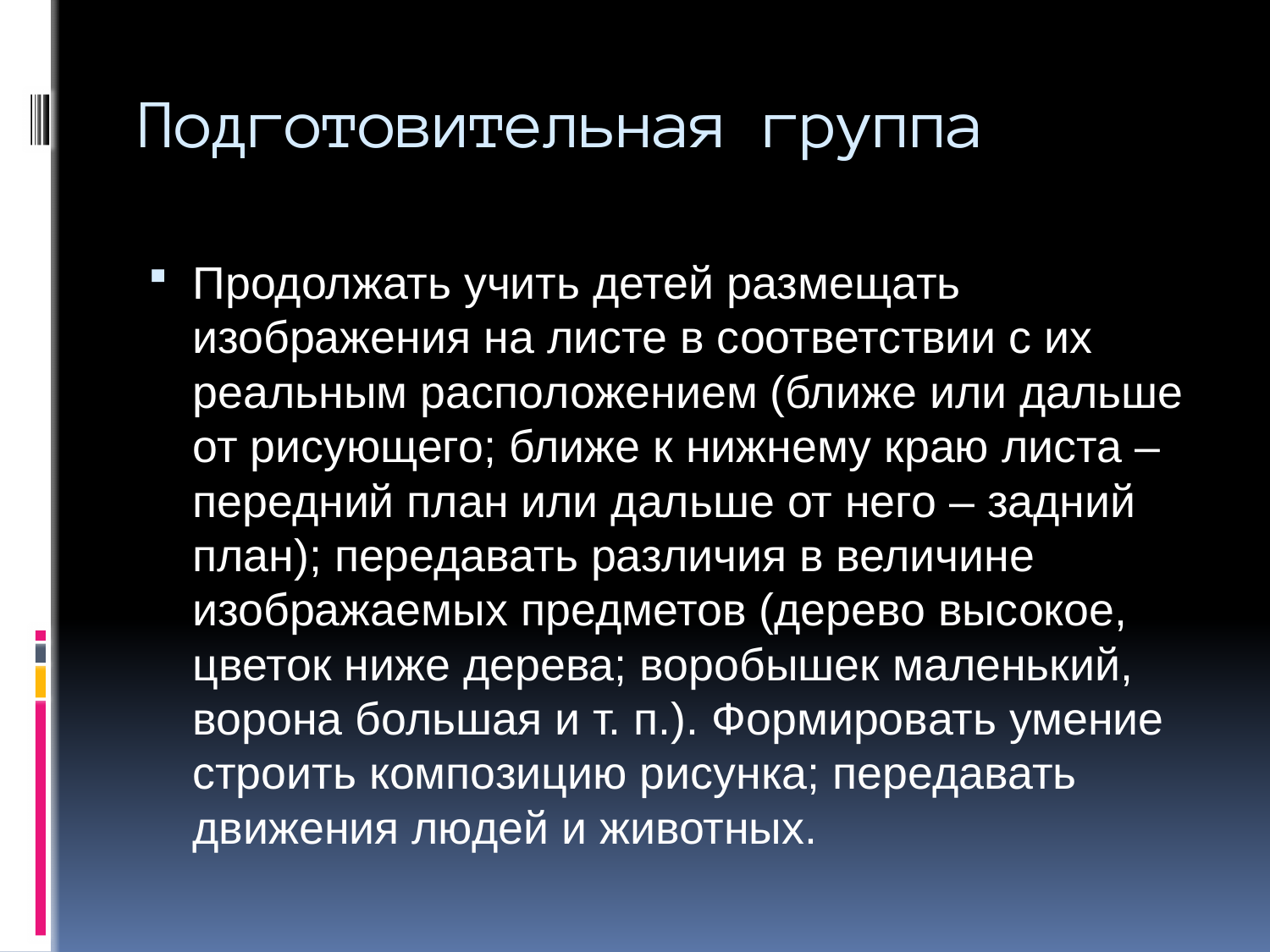

# Подготовительная группа
Продолжать учить детей размещать изображения на листе в соответствии с их реальным расположением (ближе или дальше от рисующего; ближе к нижнему краю листа – передний план или дальше от него – задний план); передавать различия в величине изображаемых предметов (дерево высокое, цветок ниже дерева; воробышек маленький, ворона большая и т. п.). Формировать умение строить композицию рисунка; передавать движения людей и животных.